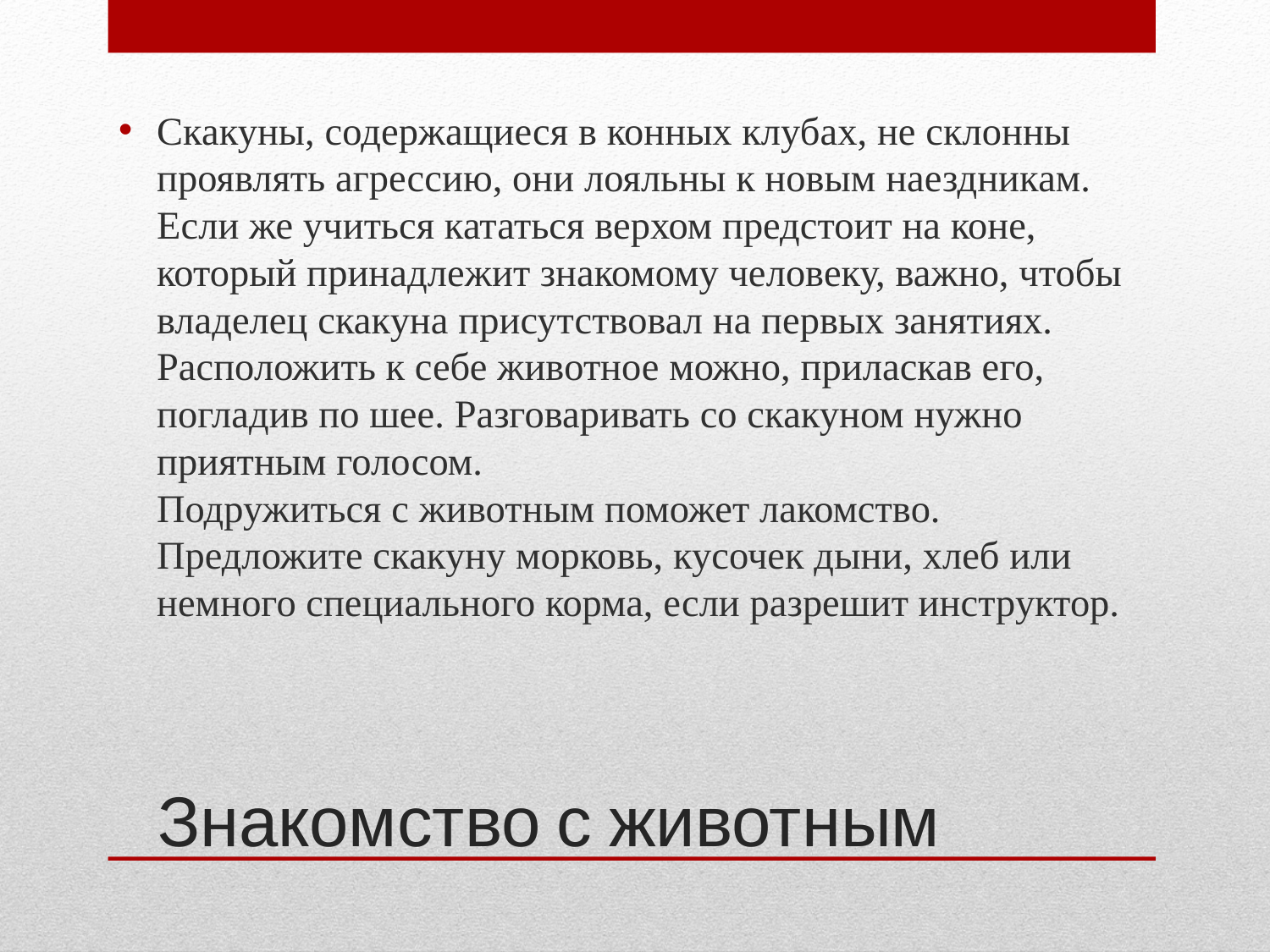

Скакуны, содержащиеся в конных клубах, не склонны проявлять агрессию, они лояльны к новым наездникам. Если же учиться кататься верхом предстоит на коне, который принадлежит знакомому человеку, важно, чтобы владелец скакуна присутствовал на первых занятиях. Расположить к себе животное можно, приласкав его, погладив по шее. Разговаривать со скакуном нужно приятным голосом.
Подружиться с животным поможет лакомство. Предложите скакуну морковь, кусочек дыни, хлеб или немного специального корма, если разрешит инструктор.
# Знакомство с животным